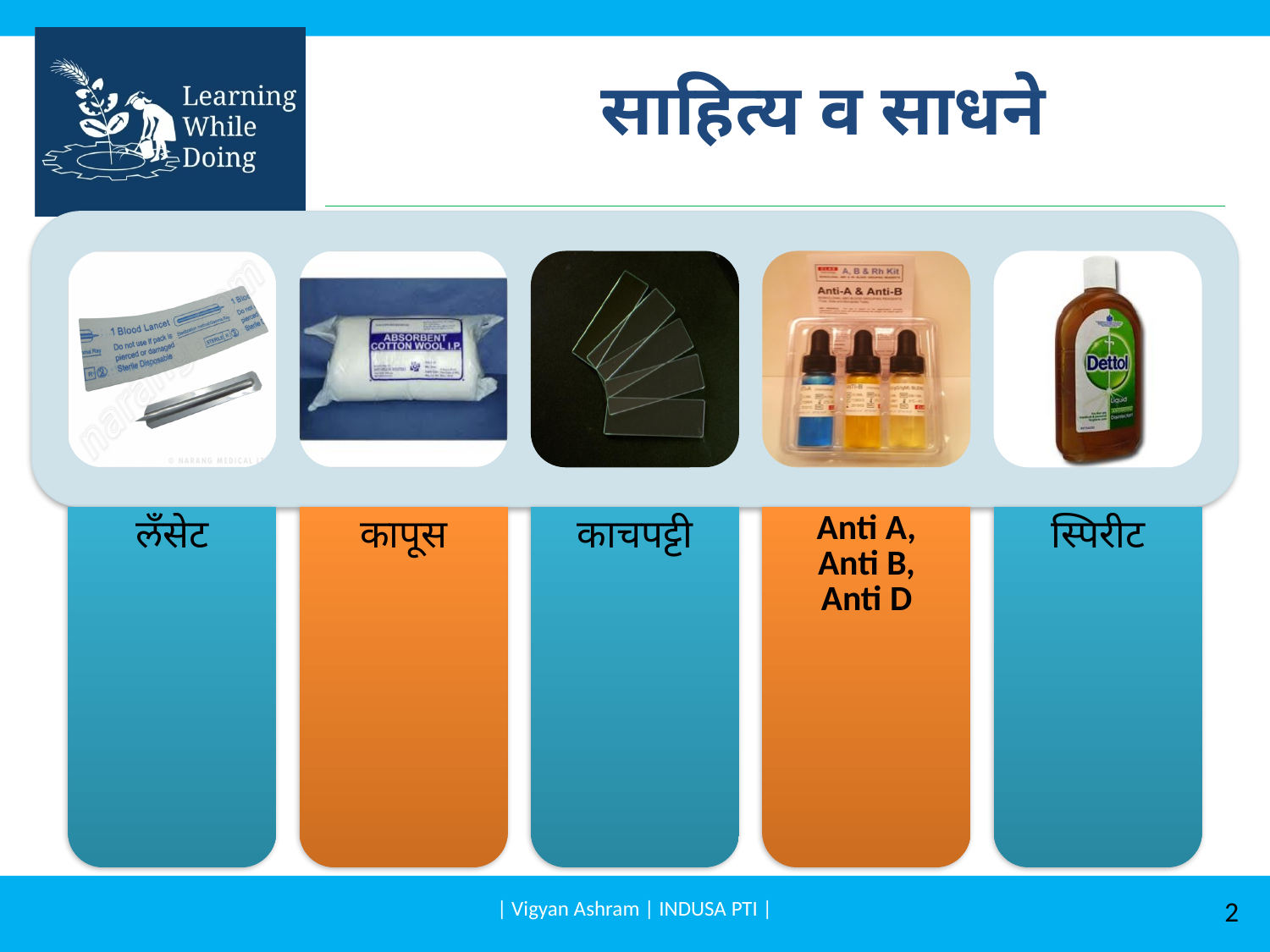

# साहित्य व साधने
लँसेट
कापूस
काचपट्टी
Anti A, Anti B, Anti D
स्पिरीट
| Vigyan Ashram | INDUSA PTI |
2